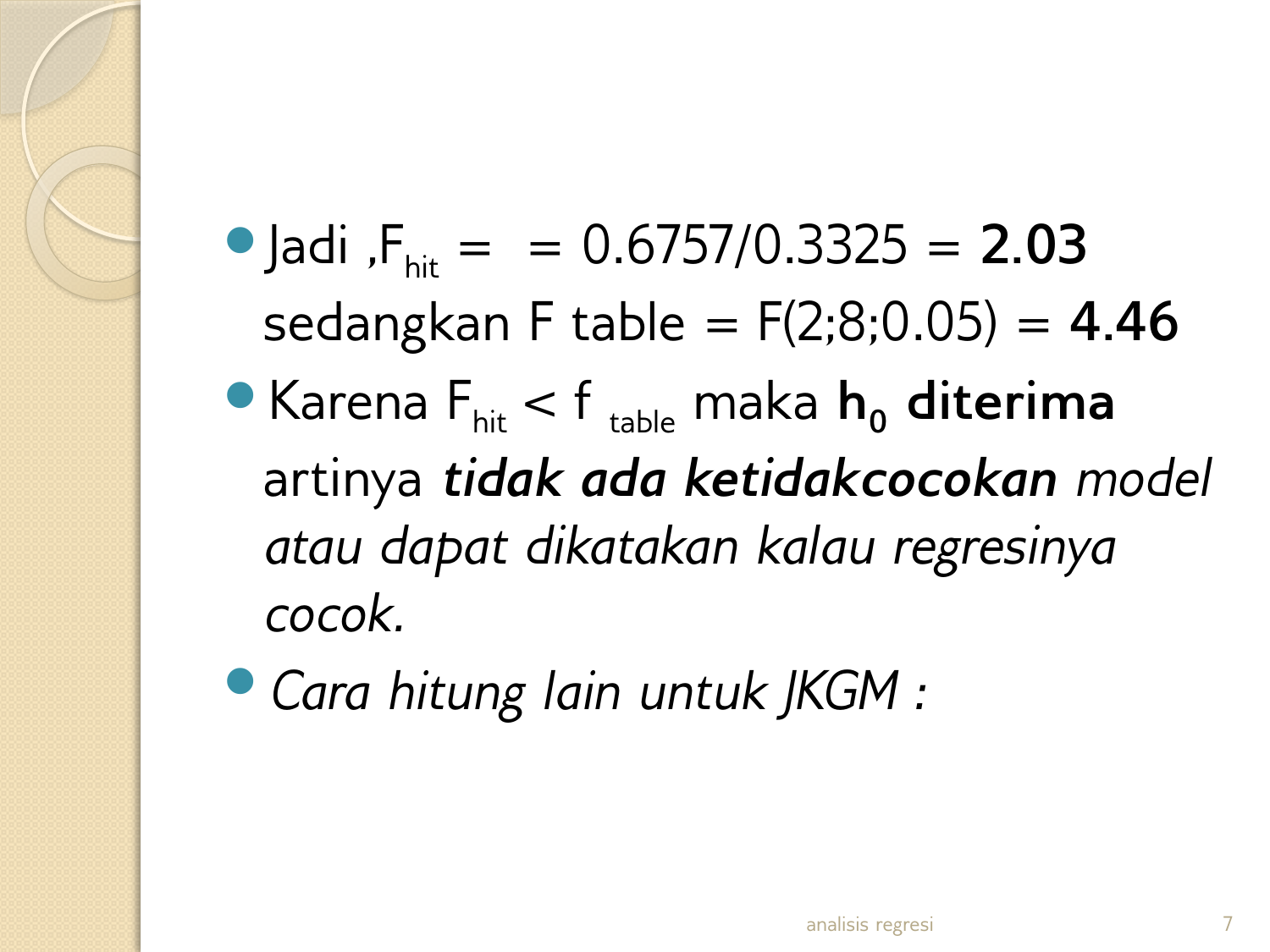

#
Jadi ,Fhit =  = 0.6757/0.3325 = 2.03 sedangkan F table = F(2;8;0.05) = 4.46
Karena Fhit < f table maka h0 diterima artinya tidak ada ketidakcocokan model atau dapat dikatakan kalau regresinya cocok.
Cara hitung lain untuk JKGM :

analisis regresi
7